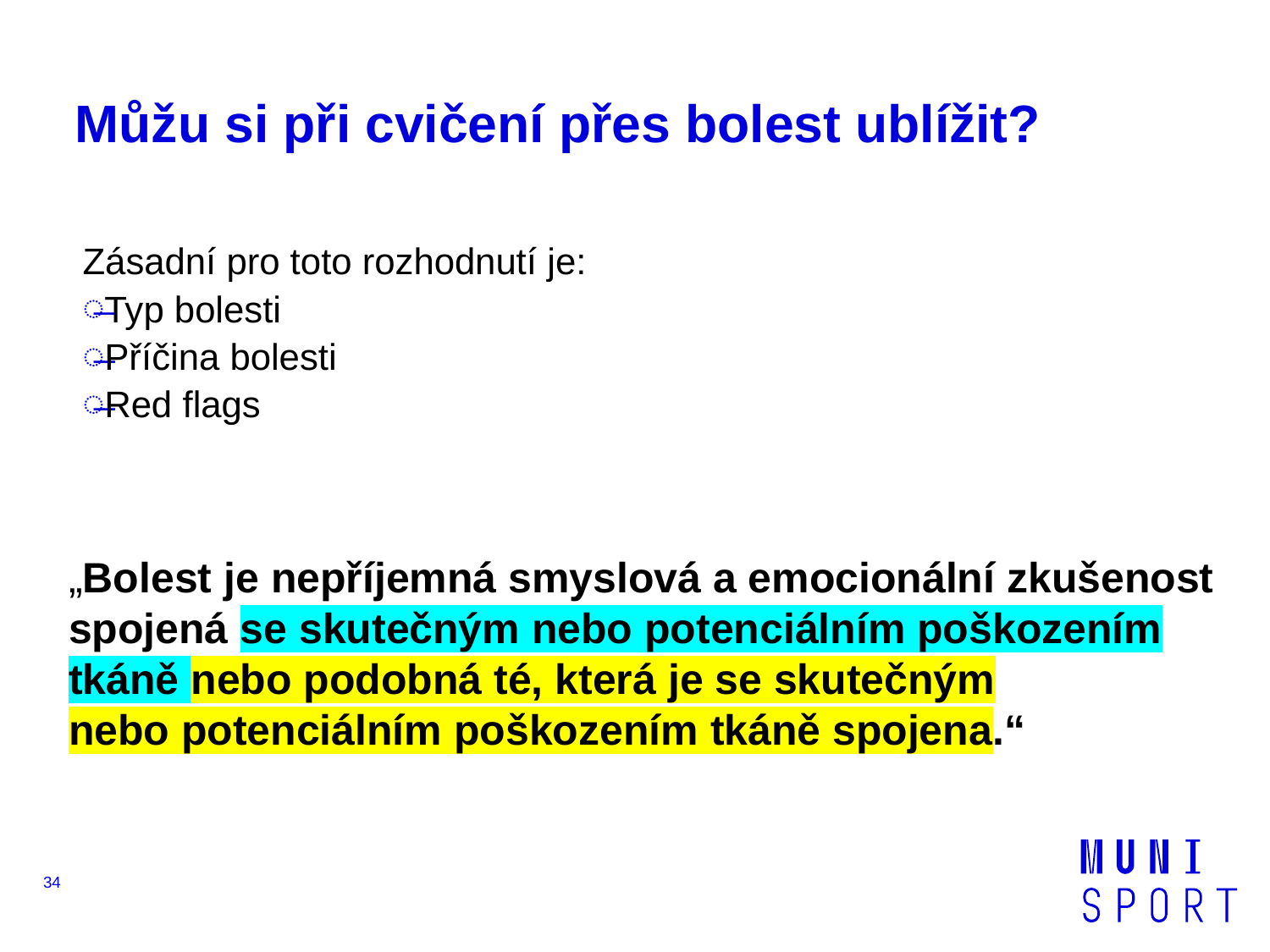

# Můžu si při cvičení přes bolest ublížit?
Zásadní pro toto rozhodnutí je:
Typ bolesti
Příčina bolesti
Red flags

„Bolest je nepříjemná smyslová a emocionální zkušenost spojená se skutečným nebo potenciálním poškozením tkáně nebo podobná té, která je se skutečným nebo potenciálním poškozením tkáně spojena.“
34